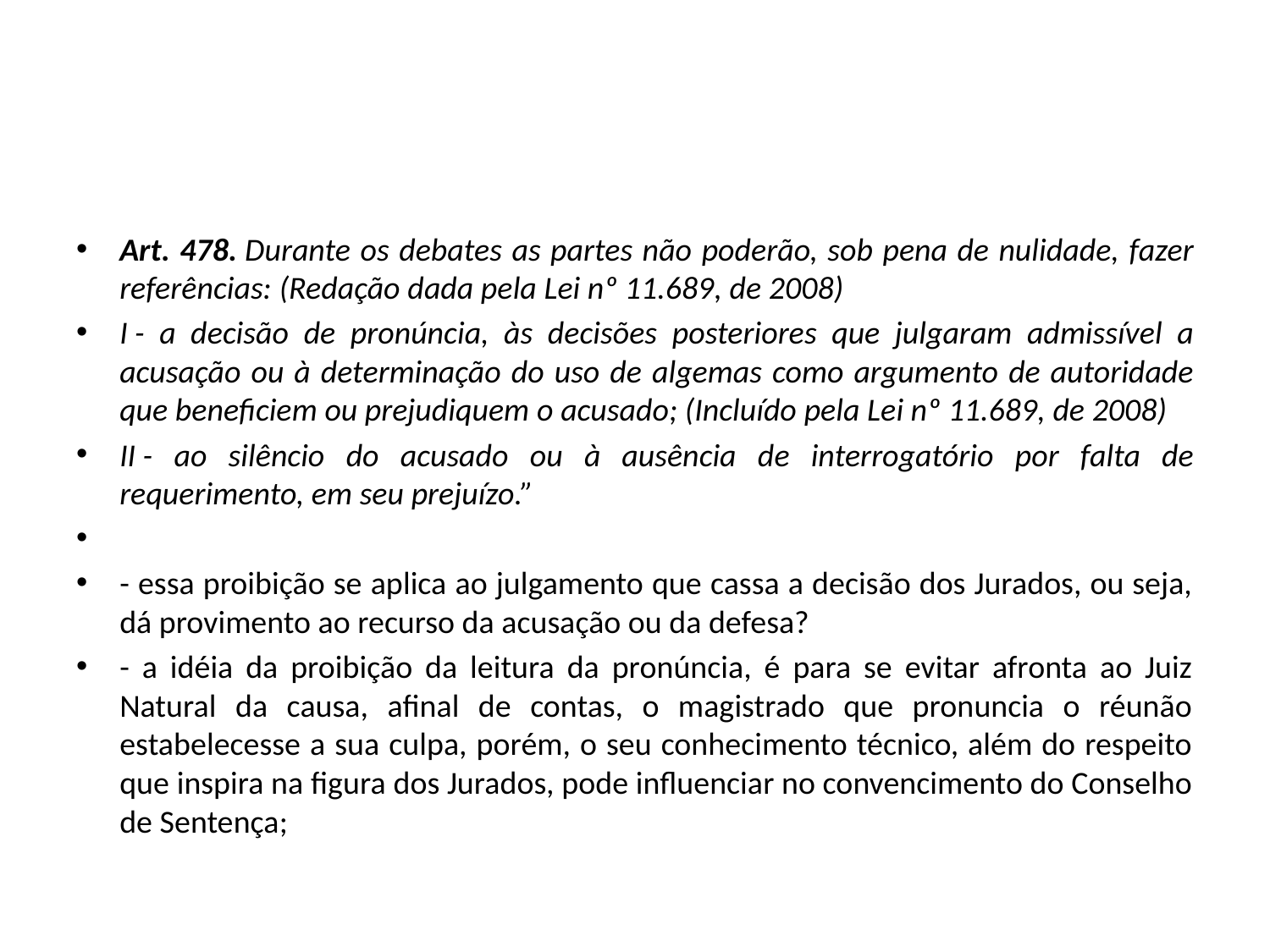

#
Art. 478. Durante os debates as partes não poderão, sob pena de nulidade, fazer referências: (Redação dada pela Lei nº 11.689, de 2008)
I - a decisão de pronúncia, às decisões posteriores que julgaram admissível a acusação ou à determinação do uso de algemas como argumento de autoridade que beneficiem ou prejudiquem o acusado; (Incluído pela Lei nº 11.689, de 2008)
II - ao silêncio do acusado ou à ausência de interrogatório por falta de requerimento, em seu prejuízo.”

- essa proibição se aplica ao julgamento que cassa a decisão dos Jurados, ou seja, dá provimento ao recurso da acusação ou da defesa?
- a idéia da proibição da leitura da pronúncia, é para se evitar afronta ao Juiz Natural da causa, afinal de contas, o magistrado que pronuncia o réunão estabelecesse a sua culpa, porém, o seu conhecimento técnico, além do respeito que inspira na figura dos Jurados, pode influenciar no convencimento do Conselho de Sentença;